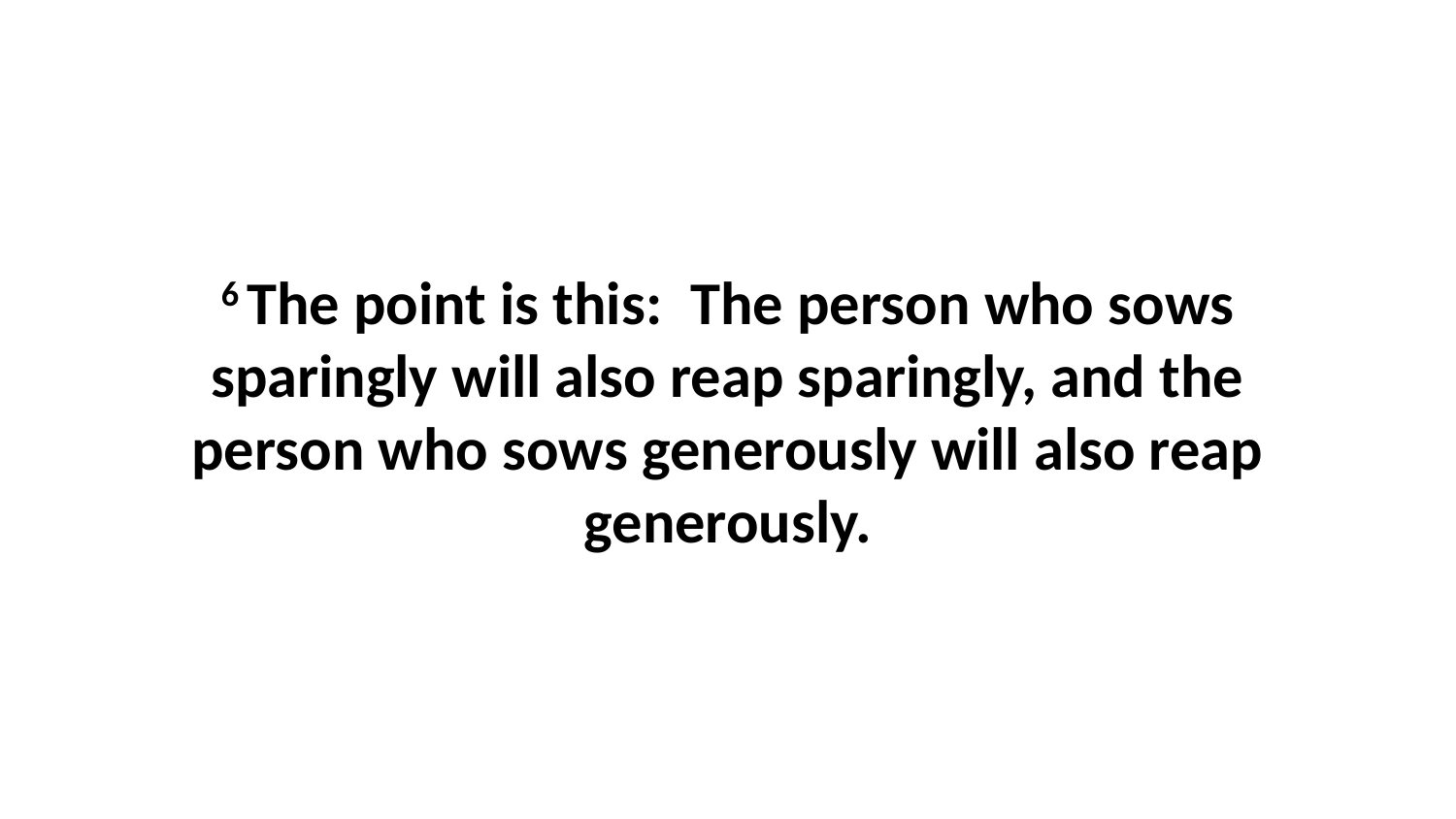

6 The point is this:  The person who sows sparingly will also reap sparingly, and the person who sows generously will also reap generously.